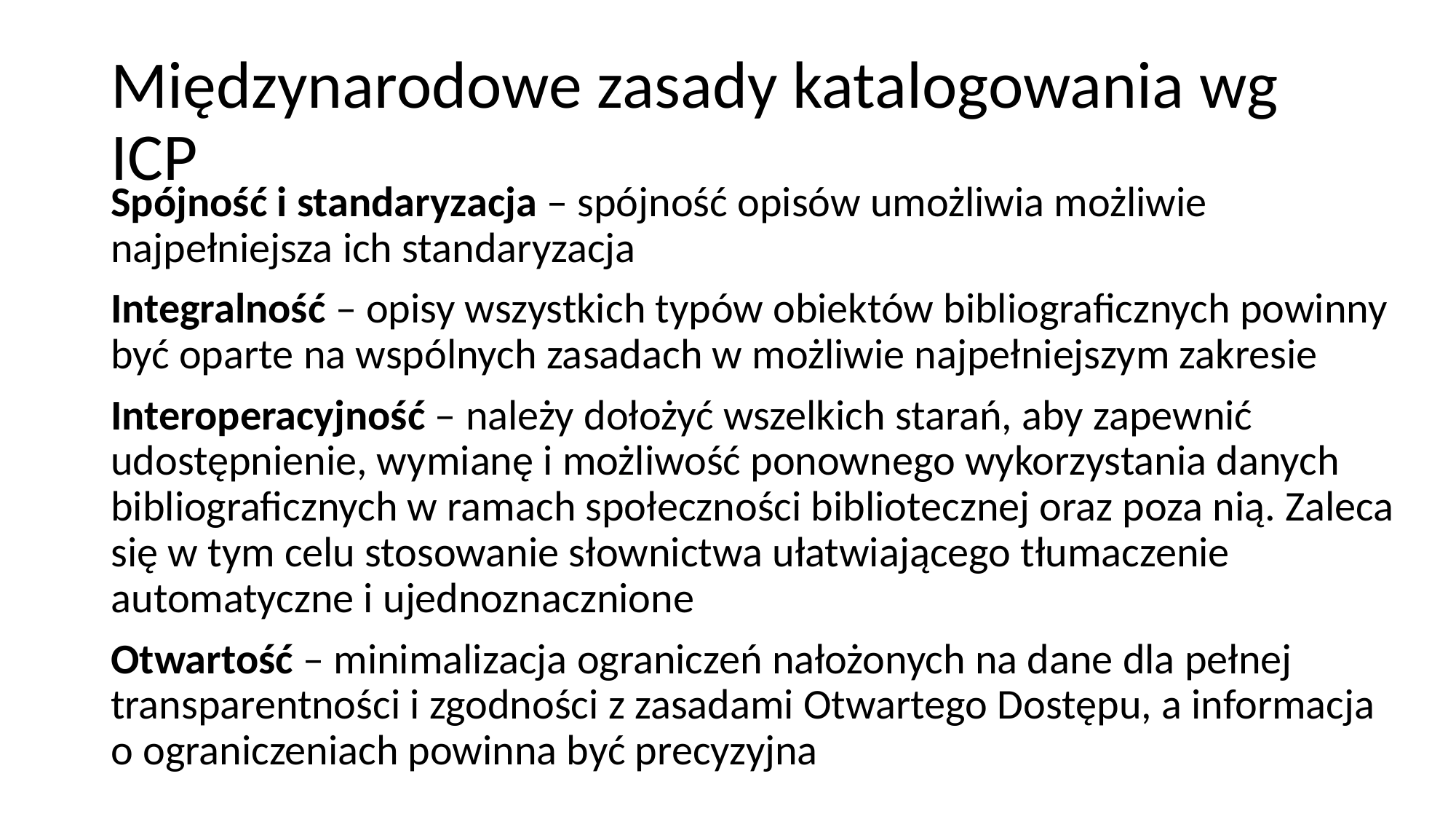

# Międzynarodowe zasady katalogowania wg ICP
Spójność i standaryzacja – spójność opisów umożliwia możliwie najpełniejsza ich standaryzacja
Integralność – opisy wszystkich typów obiektów bibliograficznych powinny być oparte na wspólnych zasadach w możliwie najpełniejszym zakresie
Interoperacyjność – należy dołożyć wszelkich starań, aby zapewnić udostępnienie, wymianę i możliwość ponownego wykorzystania danych bibliograficznych w ramach społeczności bibliotecznej oraz poza nią. Zaleca się w tym celu stosowanie słownictwa ułatwiającego tłumaczenie automatyczne i ujednoznacznione
Otwartość – minimalizacja ograniczeń nałożonych na dane dla pełnej transparentności i zgodności z zasadami Otwartego Dostępu, a informacja o ograniczeniach powinna być precyzyjna